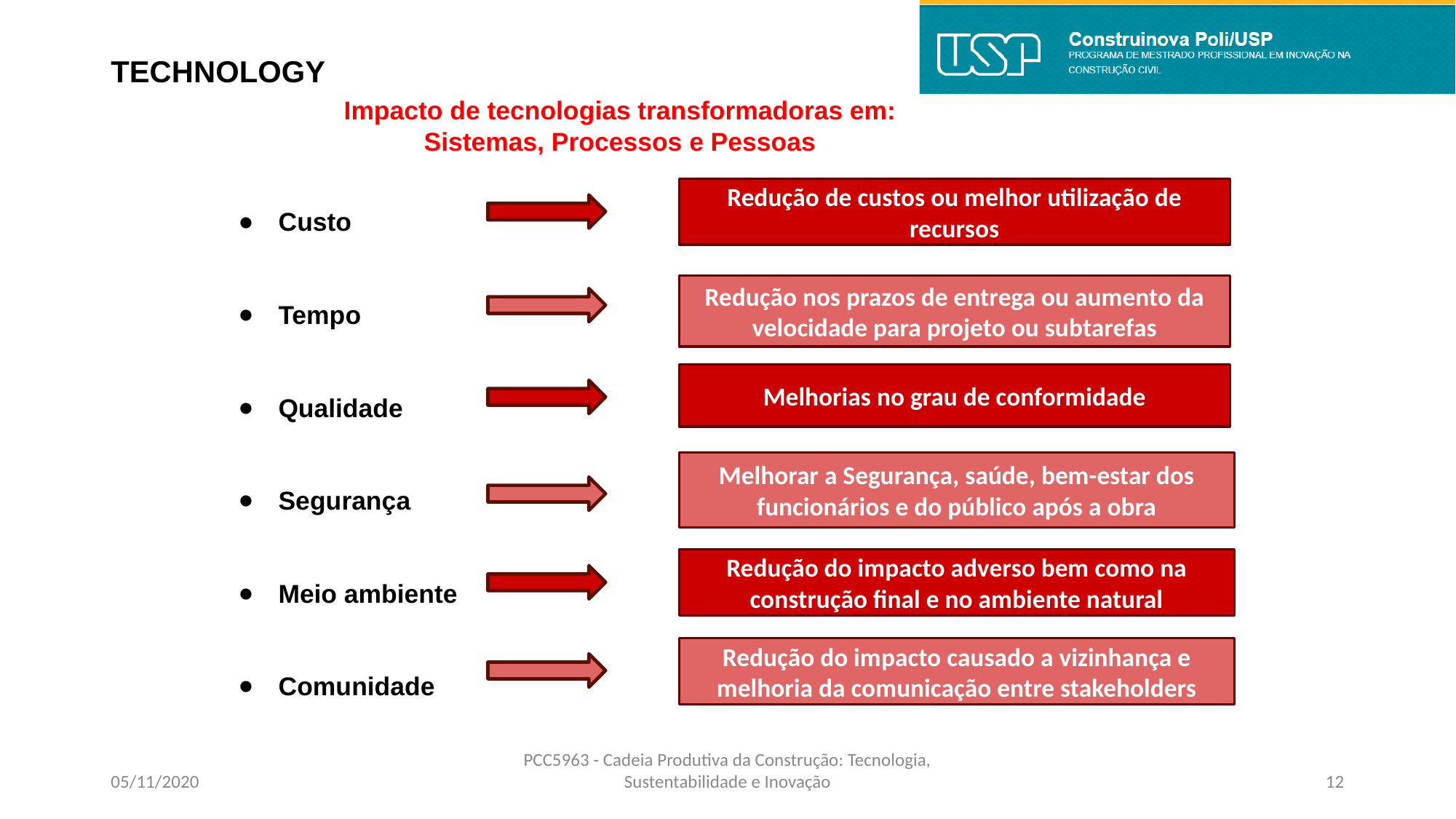

# TECHNOLOGY
Impacto de tecnologias transformadoras em:
Sistemas, Processos e Pessoas
Redução de custos ou melhor utilização de recursos
Custo

Tempo

Qualidade

Segurança

Meio ambiente

Comunidade

Redução nos prazos de entrega ou aumento da velocidade para projeto ou subtarefas

Melhorias no grau de conformidade

Melhorar a Segurança, saúde, bem-estar dos funcionários e do público após a obra

Redução do impacto adverso bem como na construção final e no ambiente natural

Redução do impacto causado a vizinhança e melhoria da comunicação entre stakeholders

05/11/2020
PCC5963 - Cadeia Produtiva da Construção: Tecnologia, Sustentabilidade e Inovação

12